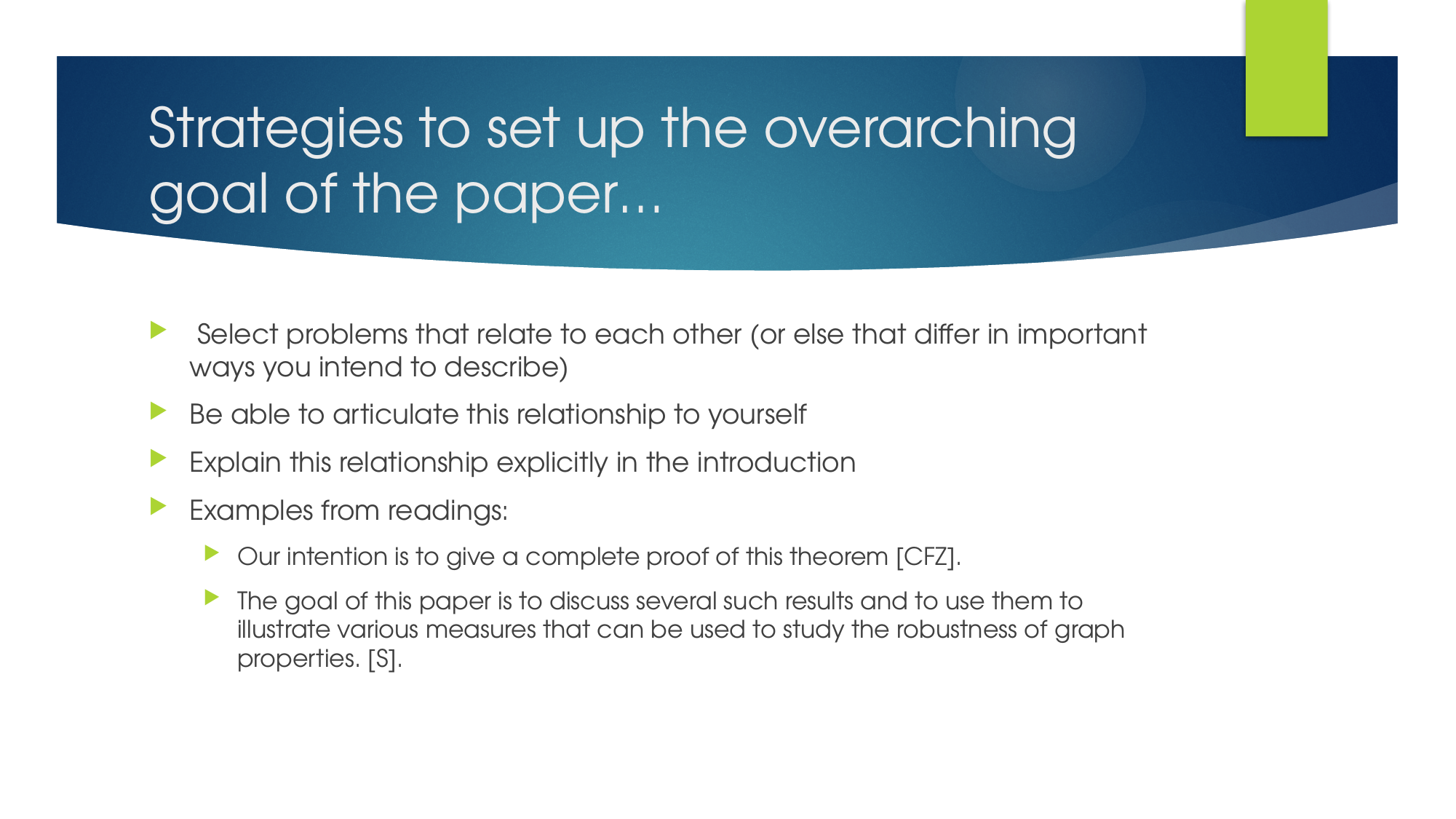

# Strategies to set up the overarching goal of the paper…
 Select problems that relate to each other (or else that differ in important ways you intend to describe)
Be able to articulate this relationship to yourself
Explain this relationship explicitly in the introduction
Examples from readings:
Our intention is to give a complete proof of this theorem [CFZ].
The goal of this paper is to discuss several such results and to use them to illustrate various measures that can be used to study the robustness of graph properties. [S].